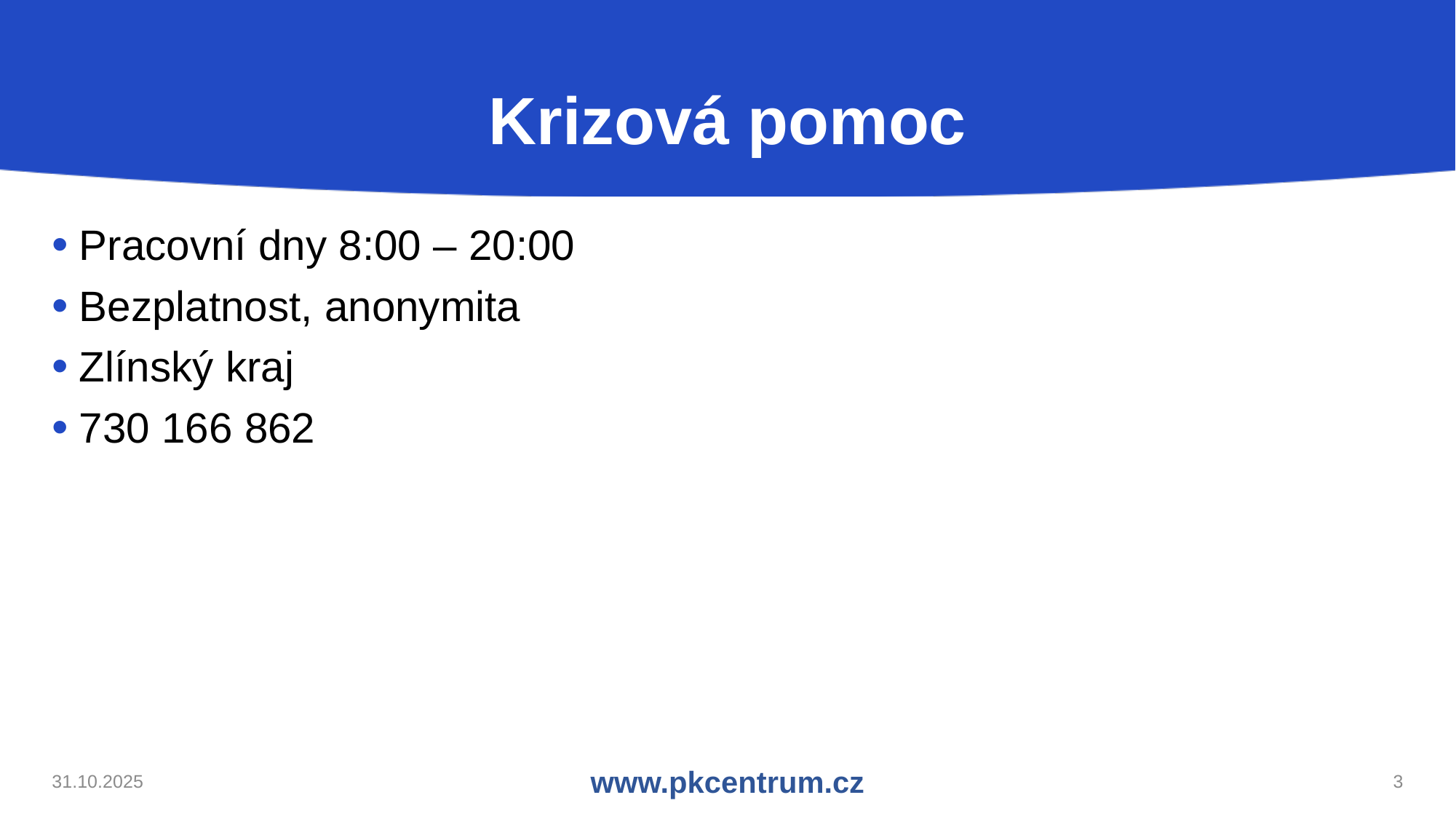

# Krizová pomoc
Pracovní dny 8:00 – 20:00
Bezplatnost, anonymita
Zlínský kraj
730 166 862
31.10.2025
www.pkcentrum.cz
3